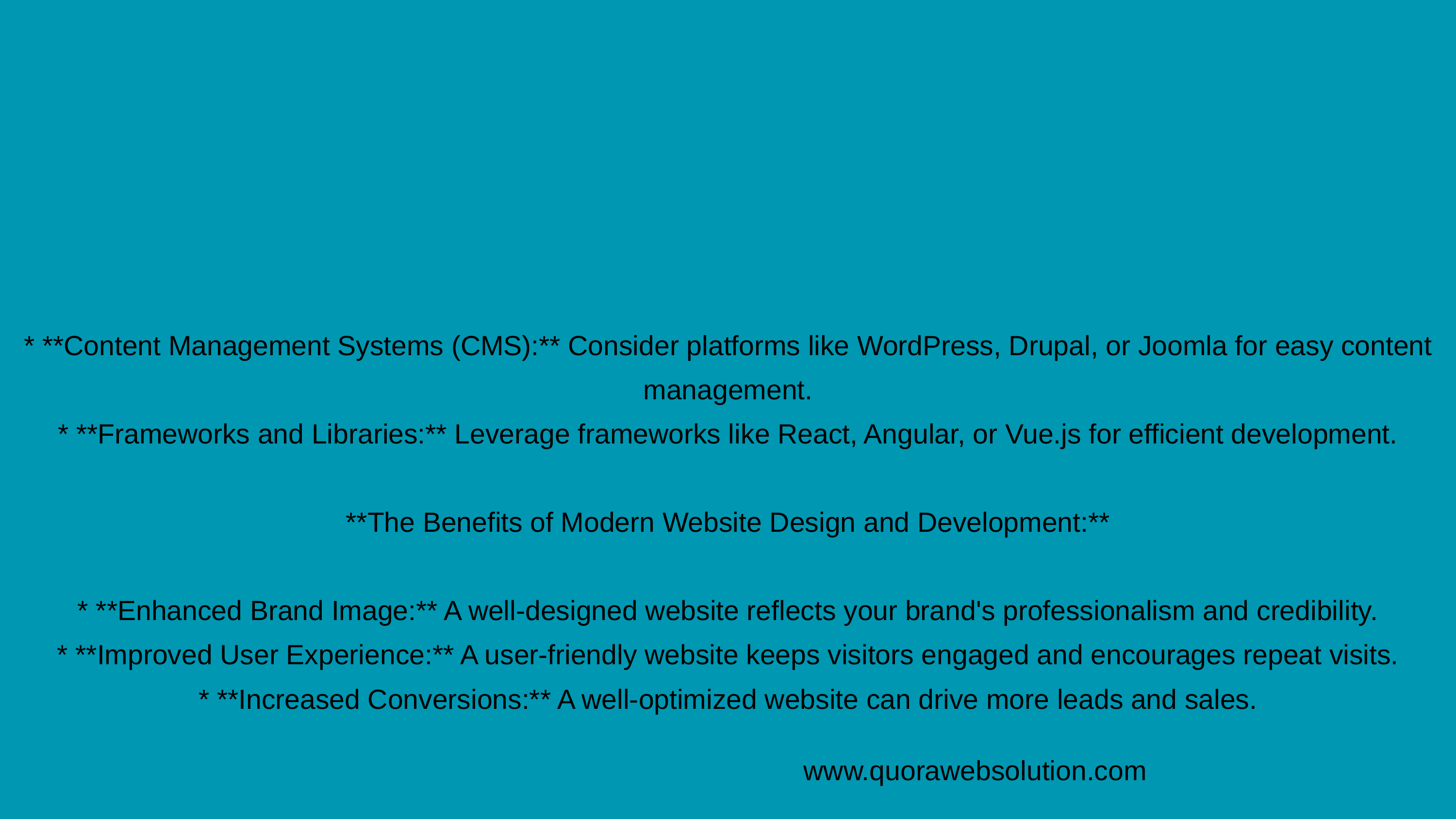

* **Content Management Systems (CMS):** Consider platforms like WordPress, Drupal, or Joomla for easy content management.
* **Frameworks and Libraries:** Leverage frameworks like React, Angular, or Vue.js for efficient development.

**The Benefits of Modern Website Design and Development:**

* **Enhanced Brand Image:** A well-designed website reflects your brand's professionalism and credibility.
* **Improved User Experience:** A user-friendly website keeps visitors engaged and encourages repeat visits.
* **Increased Conversions:** A well-optimized website can drive more leads and sales.

www.quorawebsolution.com